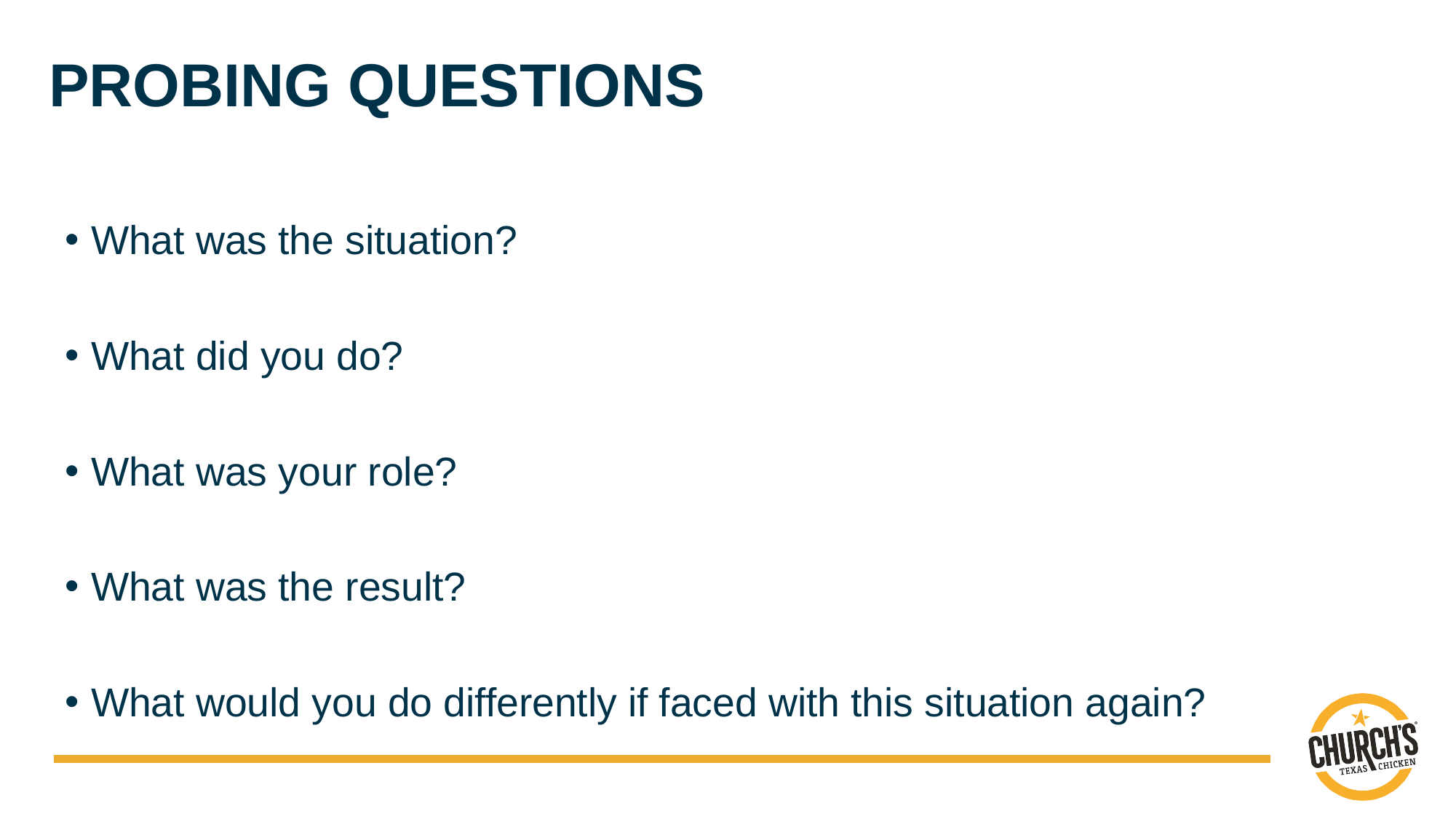

# PROBING QUESTIONS
What was the situation?

What did you do?

What was your role?

What was the result?

What would you do differently if faced with this situation again?